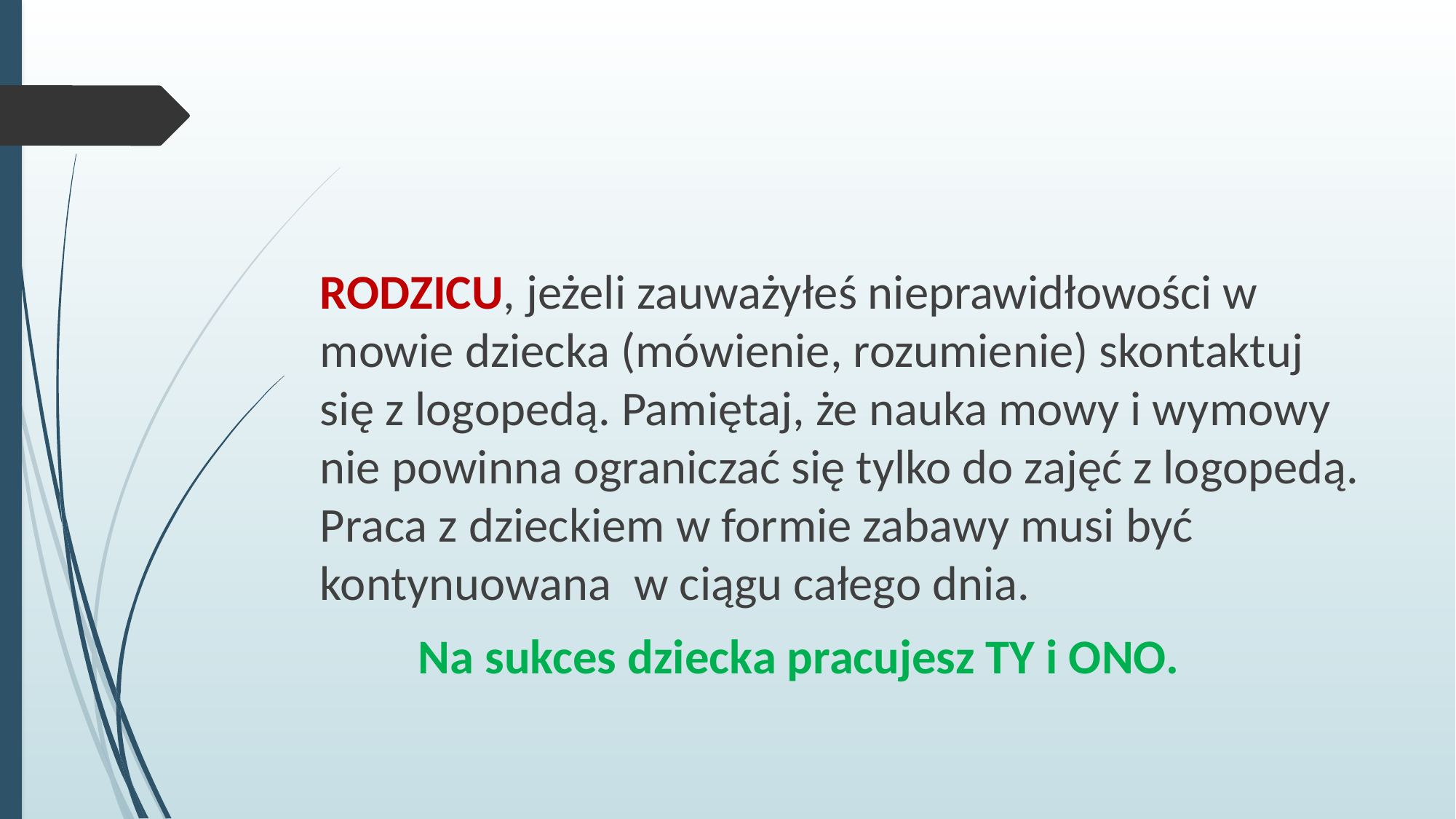

#
RODZICU, jeżeli zauważyłeś nieprawidłowości w mowie dziecka (mówienie, rozumienie) skontaktuj się z logopedą. Pamiętaj, że nauka mowy i wymowy nie powinna ograniczać się tylko do zajęć z logopedą. Praca z dzieckiem w formie zabawy musi być kontynuowana  w ciągu całego dnia.
         Na sukces dziecka pracujesz TY i ONO.